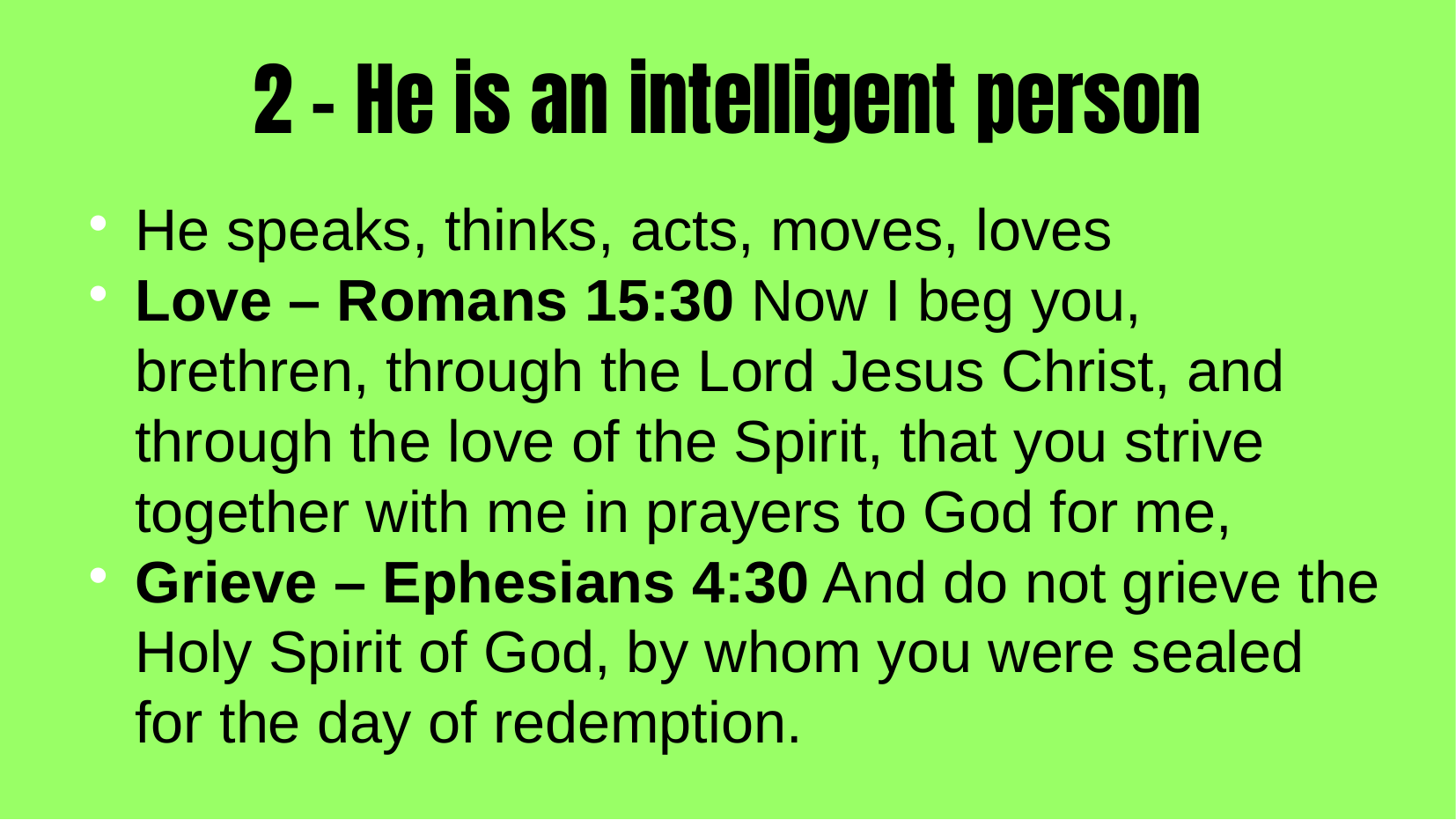

2 – He is an intelligent person
He speaks, thinks, acts, moves, loves
Love – Romans 15:30 Now I beg you, brethren, through the Lord Jesus Christ, and through the love of the Spirit, that you strive together with me in prayers to God for me,
Grieve – Ephesians 4:30 And do not grieve the Holy Spirit of God, by whom you were sealed for the day of redemption.